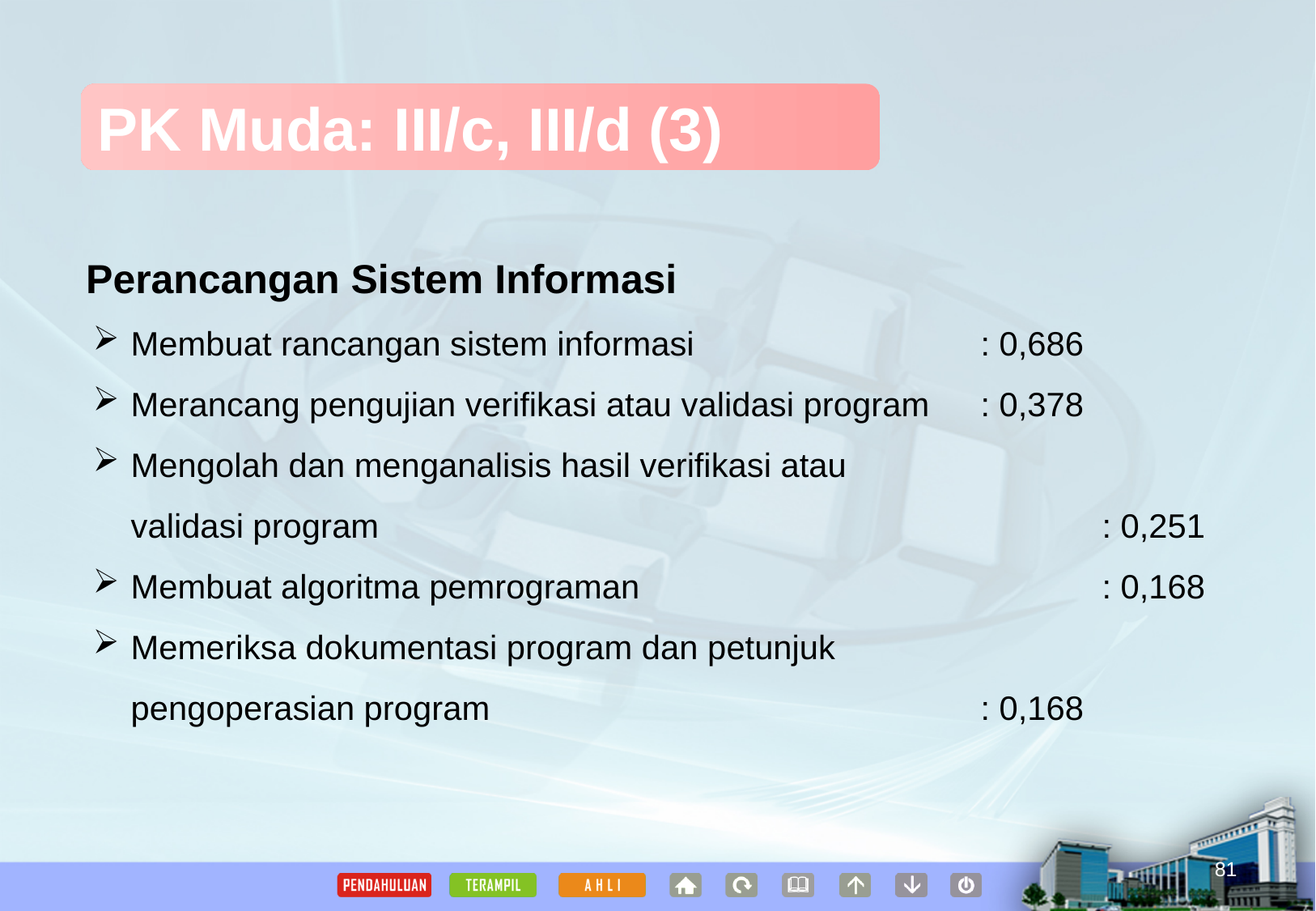

PK Muda: III/c, III/d (3)
Perancangan Sistem Informasi
Membuat rancangan sistem informasi			: 0,686
Merancang pengujian verifikasi atau validasi program	: 0,378
Mengolah dan menganalisis hasil verifikasi atau
	validasi program						: 0,251
Membuat algoritma pemrograman				: 0,168
Memeriksa dokumentasi program dan petunjuk
	pengoperasian program					: 0,168
81